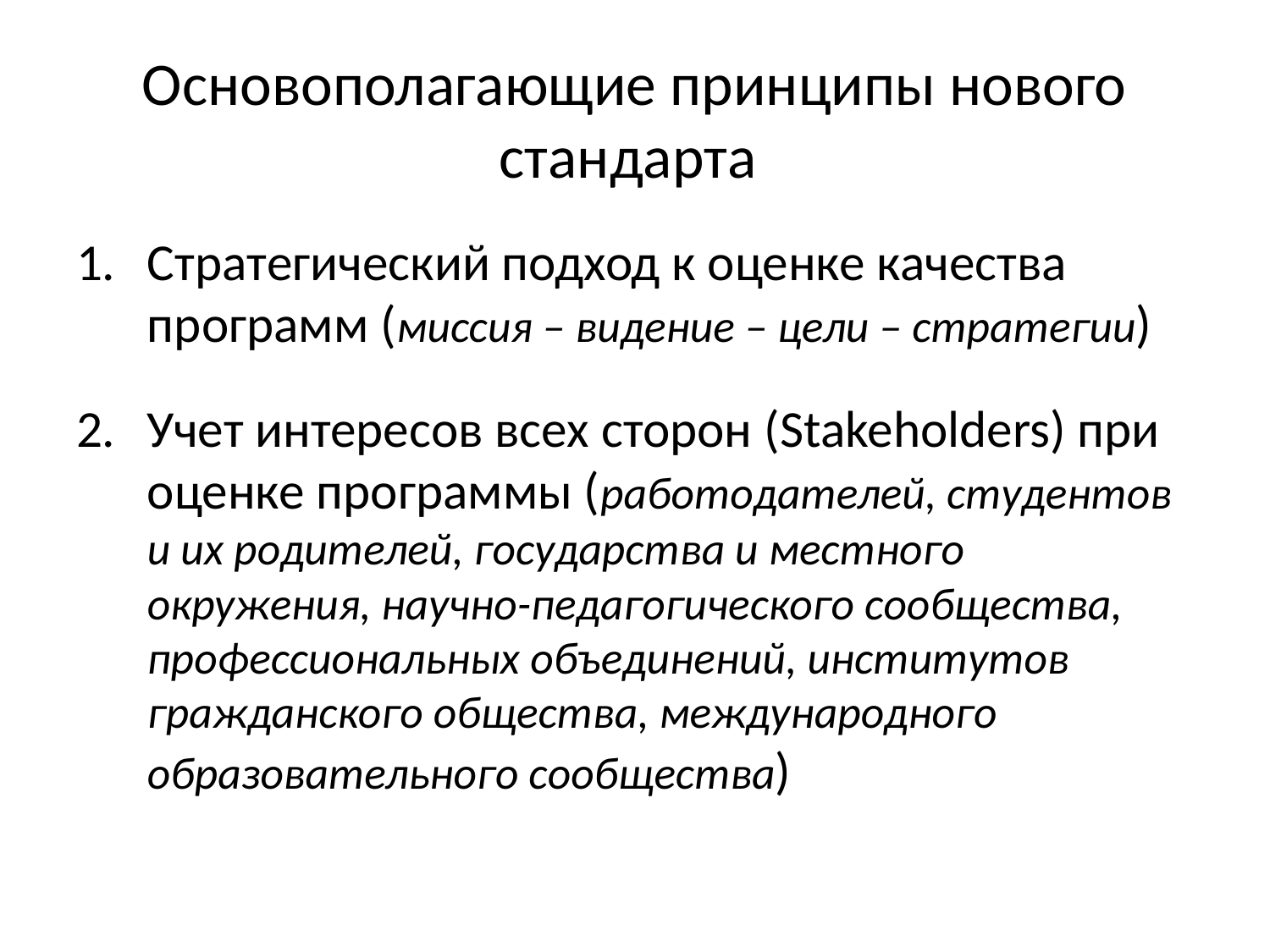

# Основополагающие принципы нового стандарта
Стратегический подход к оценке качества программ (миссия – видение – цели – стратегии)

Учет интересов всех сторон (Stakeholders) при оценке программы (работодателей, студентов и их родителей, государства и местного окружения, научно-педагогического сообщества, профессиональных объединений, институтов гражданского общества, международного образовательного сообщества)